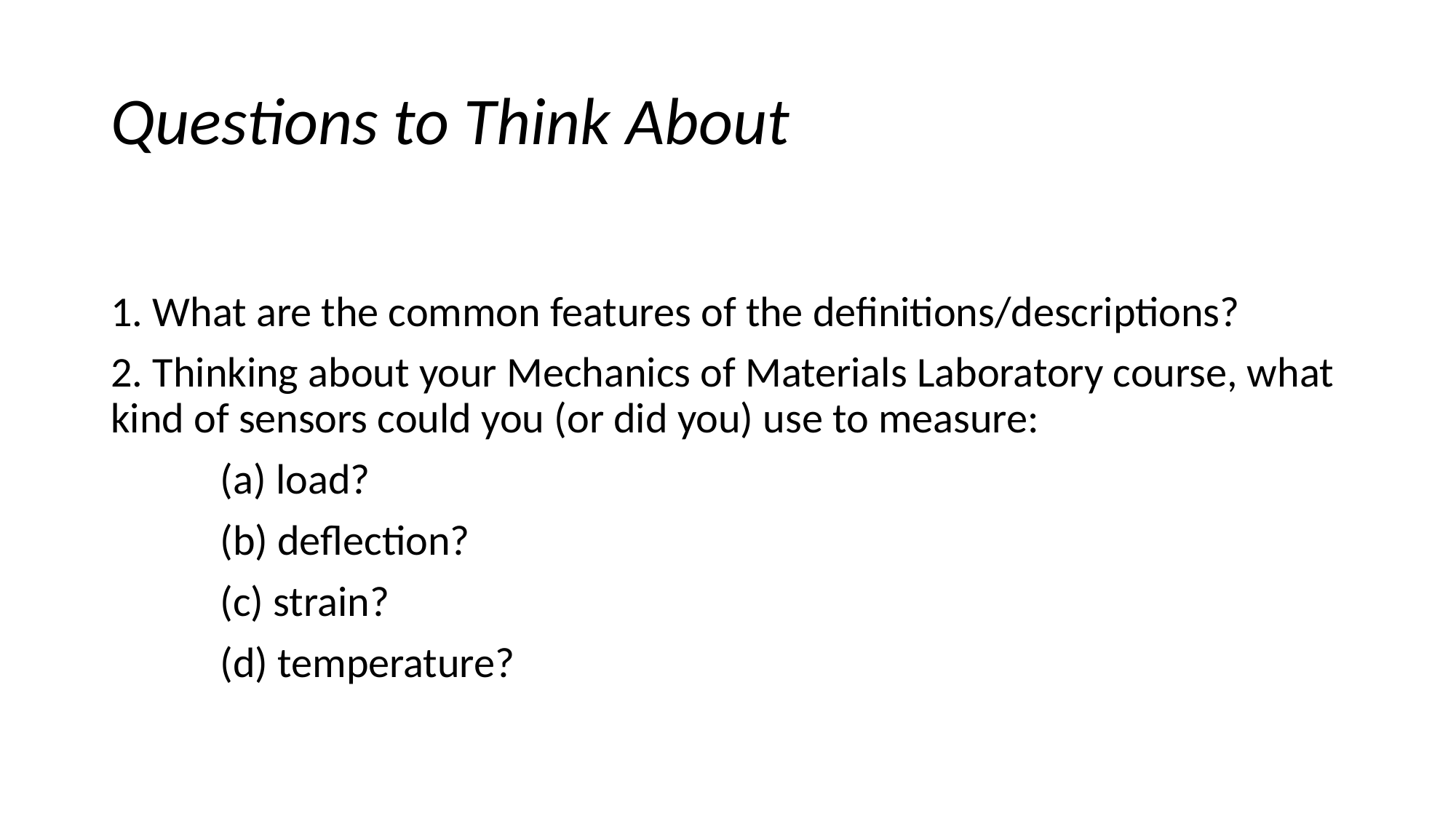

# Questions to Think About

1. What are the common features of the definitions/descriptions?
2. Thinking about your Mechanics of Materials Laboratory course, what kind of sensors could you (or did you) use to measure:
	(a) load?
	(b) deflection?
	(c) strain?
	(d) temperature?